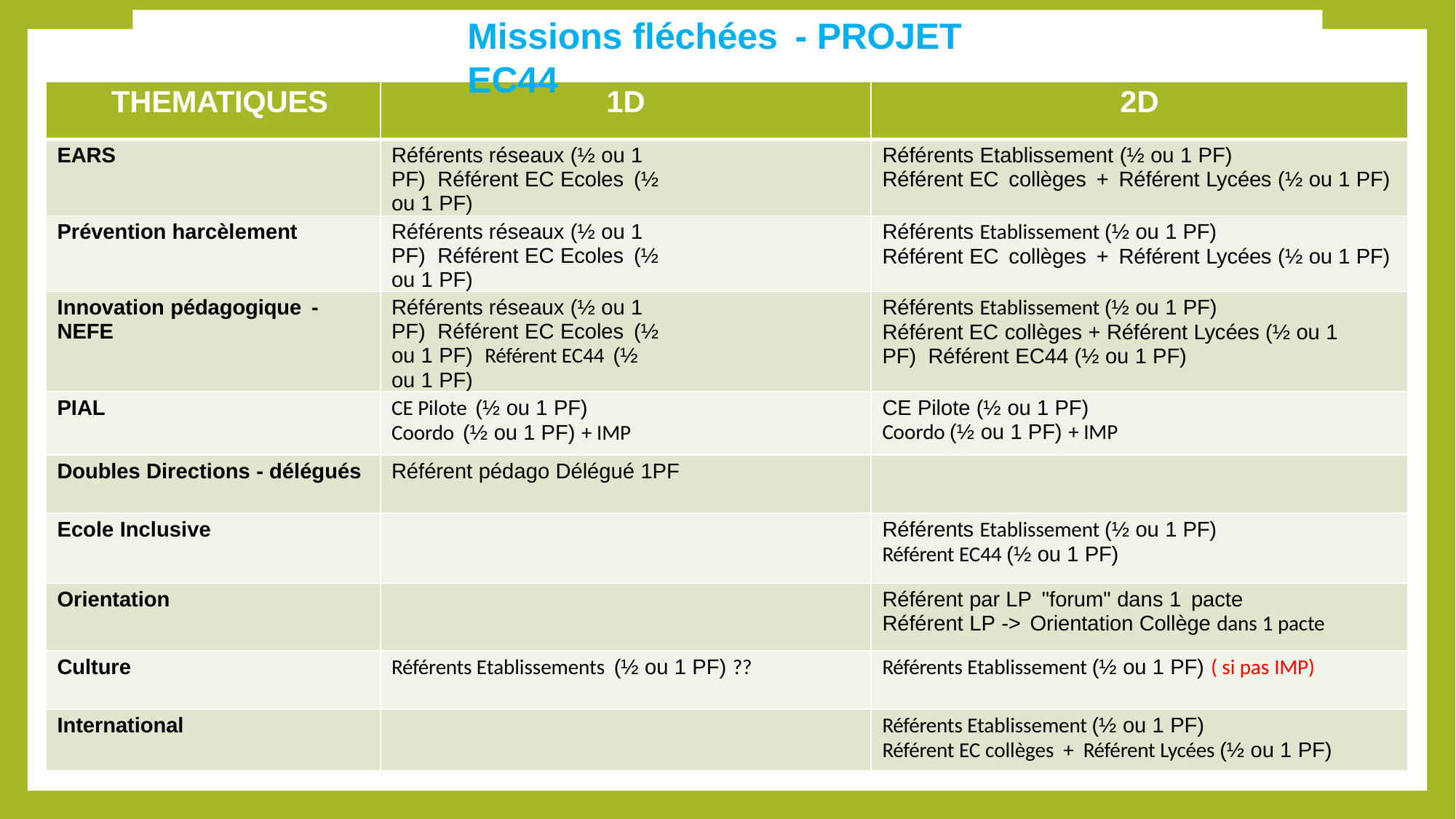

# Missions fléchées - PROJET EC44
| THEMATIQUES | 1D | 2D |
| --- | --- | --- |
| EARS | Référents réseaux (½ ou 1 PF) Référent EC Ecoles (½ ou 1 PF) | Référents Etablissement (½ ou 1 PF) Référent EC collèges + Référent Lycées (½ ou 1 PF) |
| Prévention harcèlement | Référents réseaux (½ ou 1 PF) Référent EC Ecoles (½ ou 1 PF) | Référents Etablissement (½ ou 1 PF) Référent EC collèges + Référent Lycées (½ ou 1 PF) |
| Innovation pédagogique - NEFE | Référents réseaux (½ ou 1 PF) Référent EC Ecoles (½ ou 1 PF) Référent EC44 (½ ou 1 PF) | Référents Etablissement (½ ou 1 PF) Référent EC collèges + Référent Lycées (½ ou 1 PF) Référent EC44 (½ ou 1 PF) |
| PIAL | CE Pilote (½ ou 1 PF) Coordo (½ ou 1 PF) + IMP | CE Pilote (½ ou 1 PF) Coordo (½ ou 1 PF) + IMP |
| Doubles Directions - délégués | Référent pédago Délégué 1PF |  |
| Ecole Inclusive |  | Référents Etablissement (½ ou 1 PF) Référent EC44 (½ ou 1 PF) |
| Orientation |  | Référent par LP "forum" dans 1 pacte Référent LP -> Orientation Collège dans 1 pacte |
| Culture | Référents Etablissements (½ ou 1 PF) ?? | Référents Etablissement (½ ou 1 PF) ( si pas IMP) |
| International |  | Référents Etablissement (½ ou 1 PF) Référent EC collèges + Référent Lycées (½ ou 1 PF) |